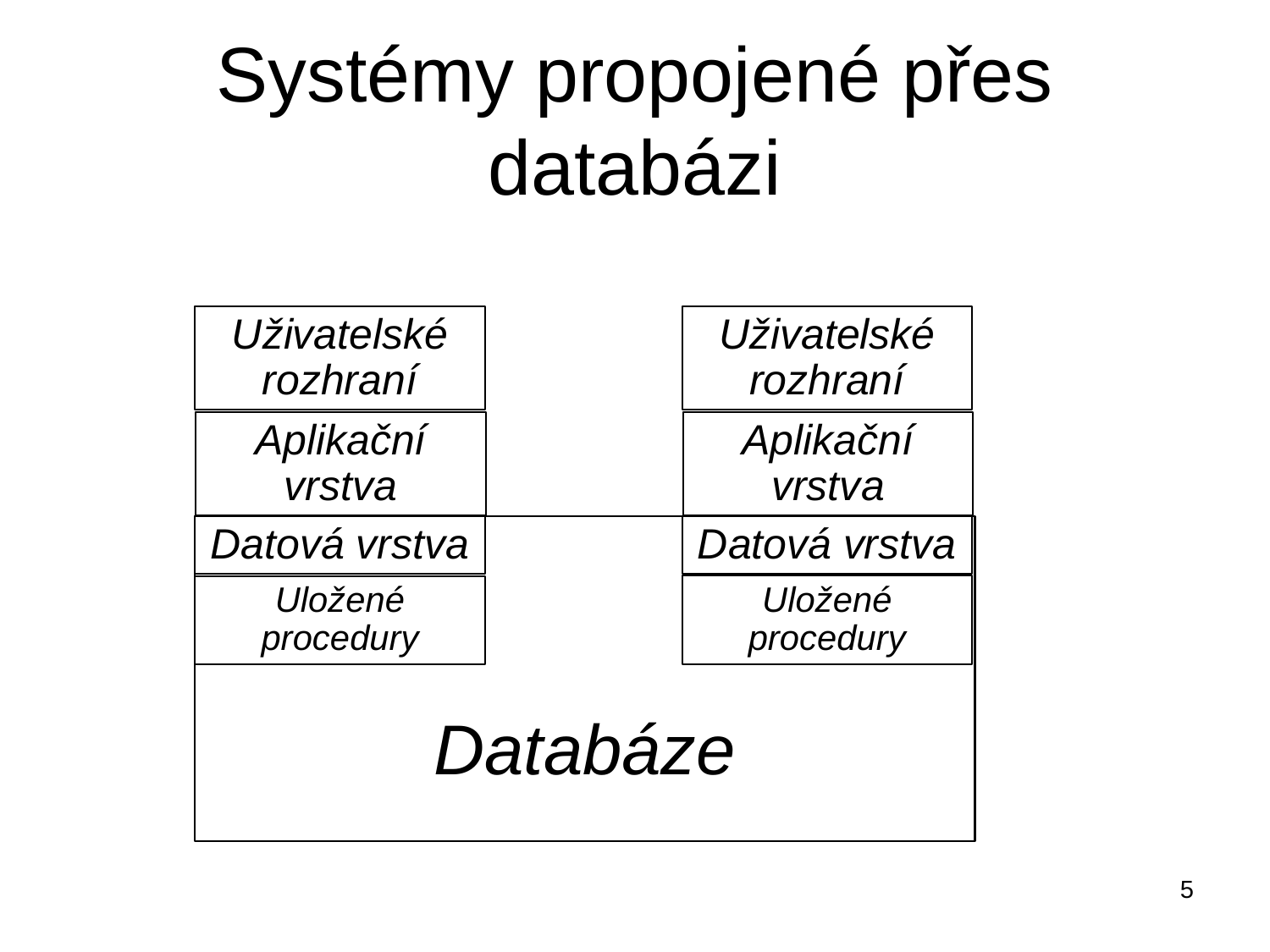

# Systémy propojené přes databázi
Uživatelské rozhraní
Uživatelské rozhraní
Aplikační vrstva
Aplikační vrstva
Datová vrstva
Datová vrstva

Databáze

Uložené procedury
Uložené procedury
5